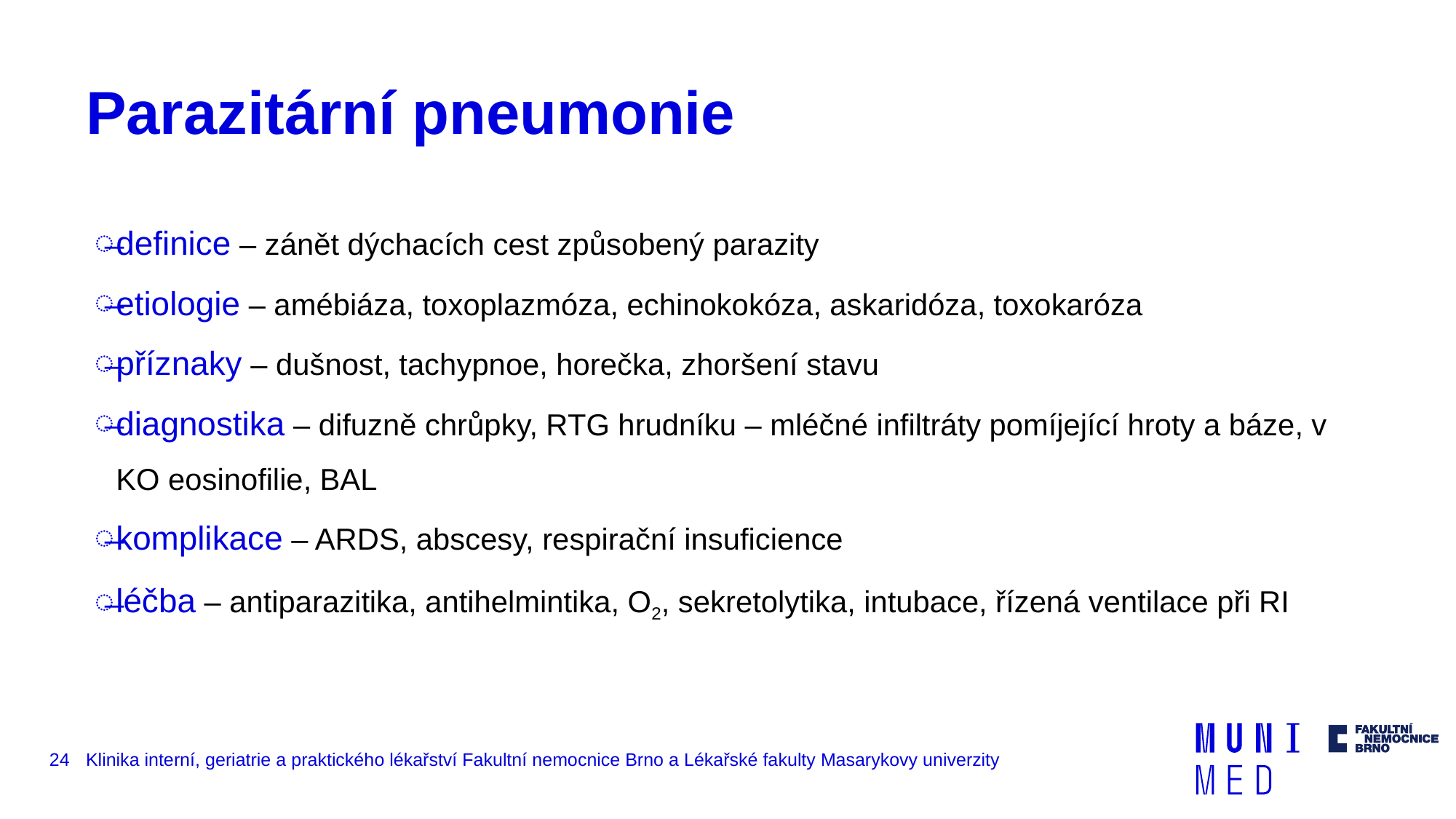

# Parazitární pneumonie
definice – zánět dýchacích cest způsobený parazity
etiologie – amébiáza, toxoplazmóza, echinokokóza, askaridóza, toxokaróza
příznaky – dušnost, tachypnoe, horečka, zhoršení stavu
diagnostika – difuzně chrůpky, RTG hrudníku – mléčné infiltráty pomíjející hroty a báze, v KO eosinofilie, BAL
komplikace – ARDS, abscesy, respirační insuficience
léčba – antiparazitika, antihelmintika, O2, sekretolytika, intubace, řízená ventilace při RI
24
Klinika interní, geriatrie a praktického lékařství Fakultní nemocnice Brno a Lékařské fakulty Masarykovy univerzity